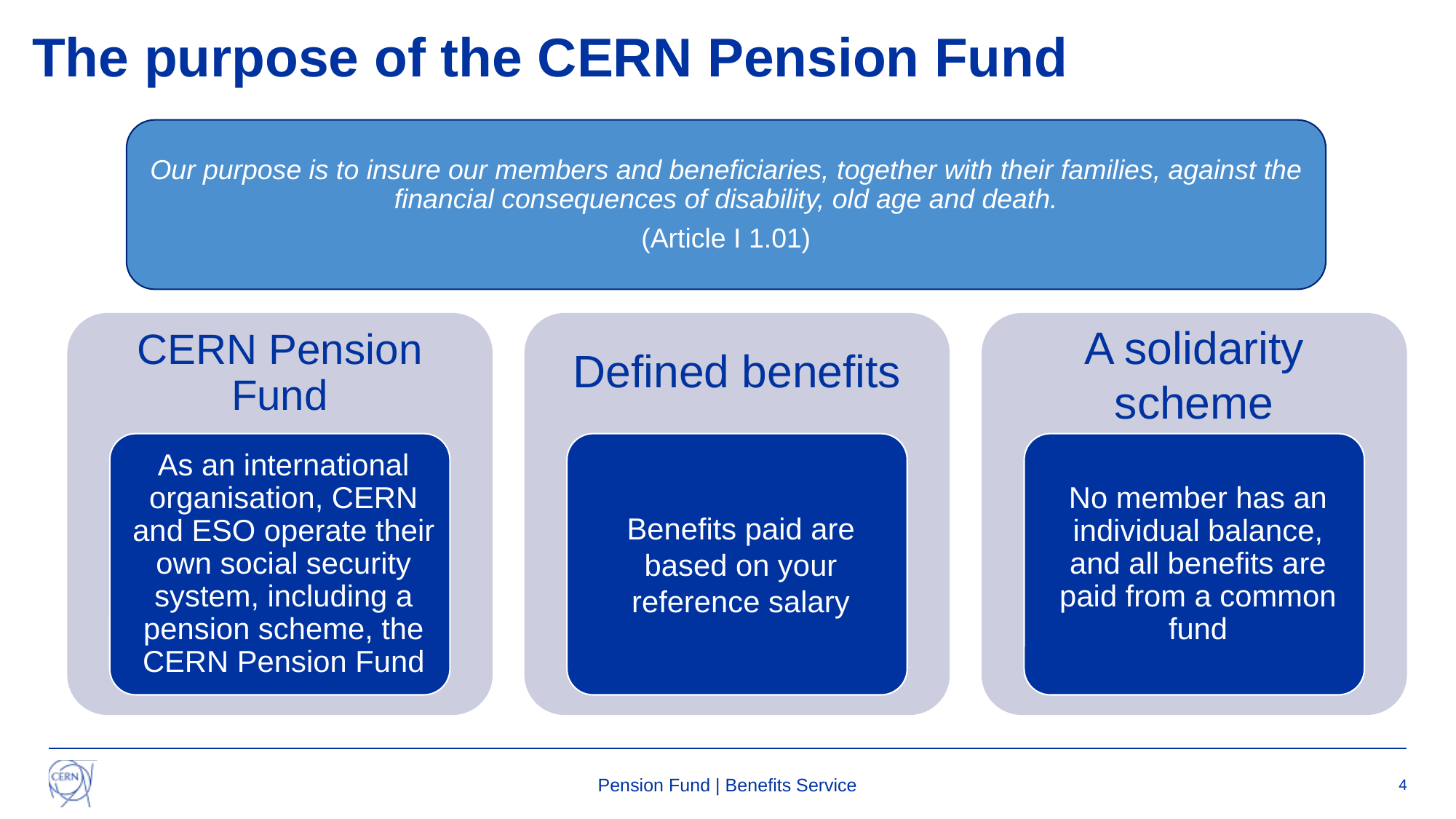

The purpose of the CERN Pension Fund
Our purpose is to insure our members and beneficiaries, together with their families, against the financial consequences of disability, old age and death.
(Article I 1.01)
CERN Pension Fund
As an international organisation, CERN and ESO operate their own social security system, including a pension scheme, the CERN Pension Fund
Defined benefits
Benefits paid are based on your reference salary
A solidarity scheme
No member has an individual balance, and all benefits are paid from a common fund
Pension Fund | Benefits Service
4